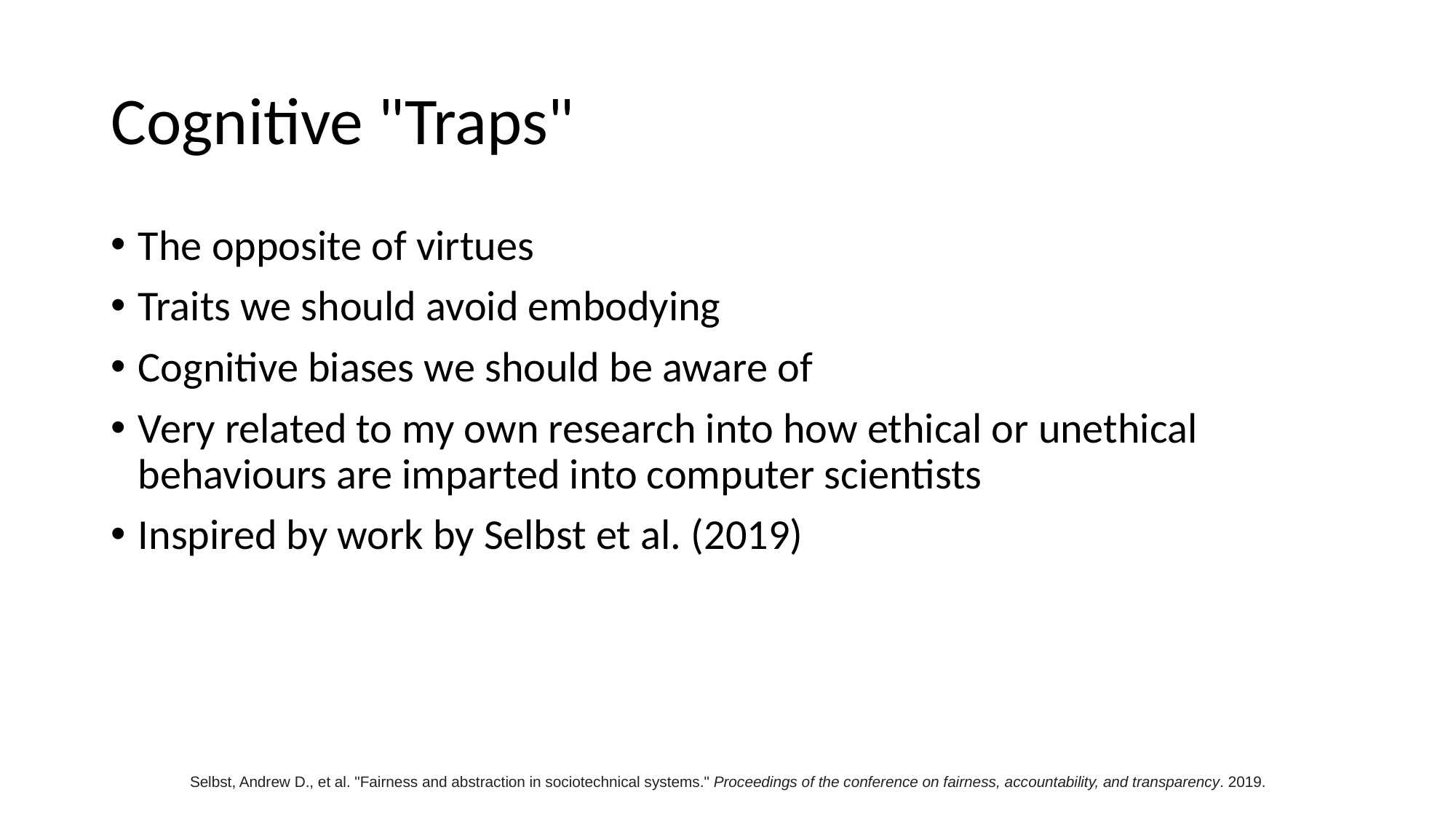

# Cognitive "Traps"
The opposite of virtues
Traits we should avoid embodying
Cognitive biases we should be aware of
Very related to my own research into how ethical or unethical behaviours are imparted into computer scientists
Inspired by work by Selbst et al. (2019)
Selbst, Andrew D., et al. "Fairness and abstraction in sociotechnical systems." Proceedings of the conference on fairness, accountability, and transparency. 2019.